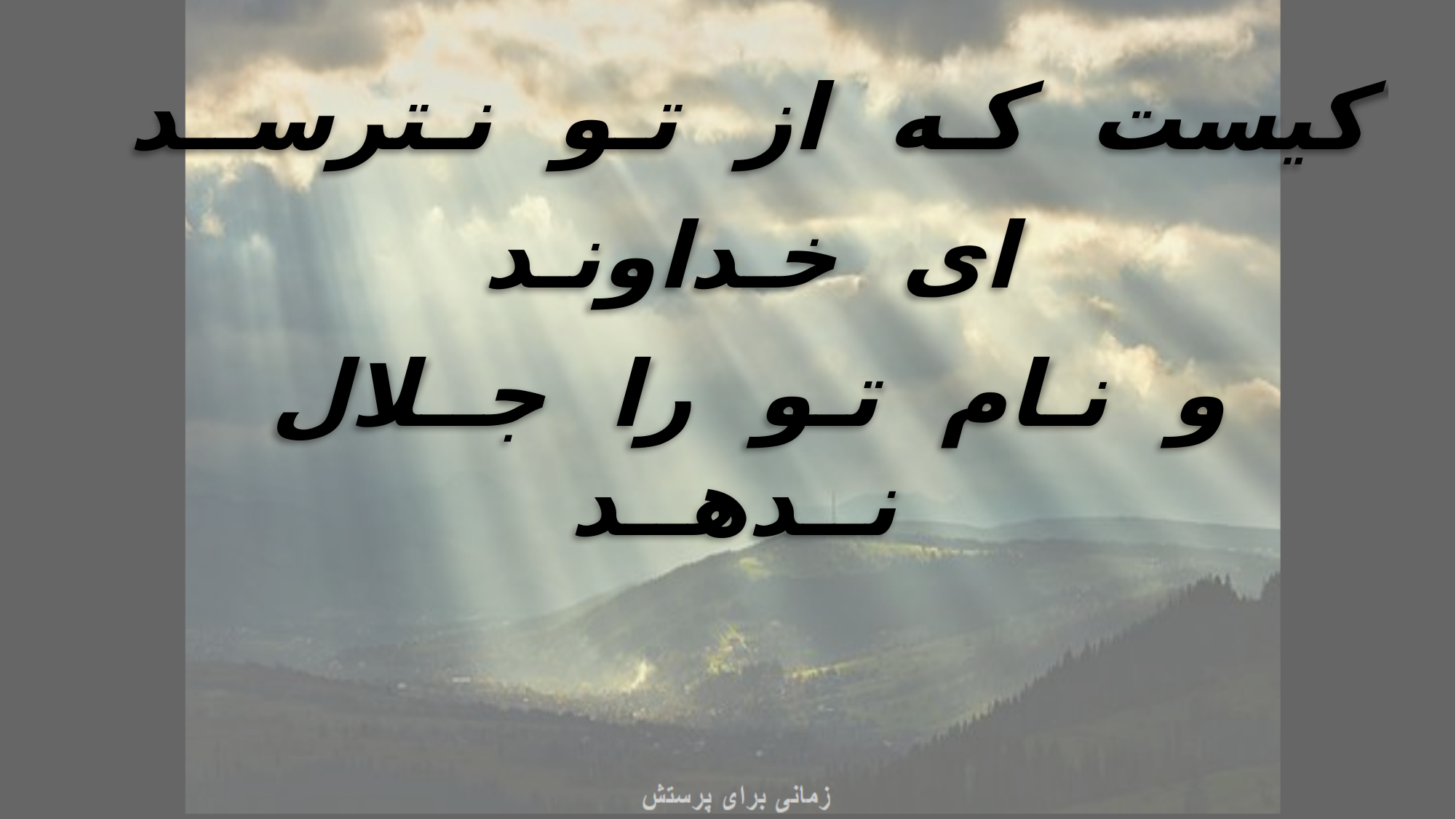

کیست  کـه  از  تـو  نـترســد

ای  خـداونـد

و  نـام  تـو  را  جــلال  نــدهــد